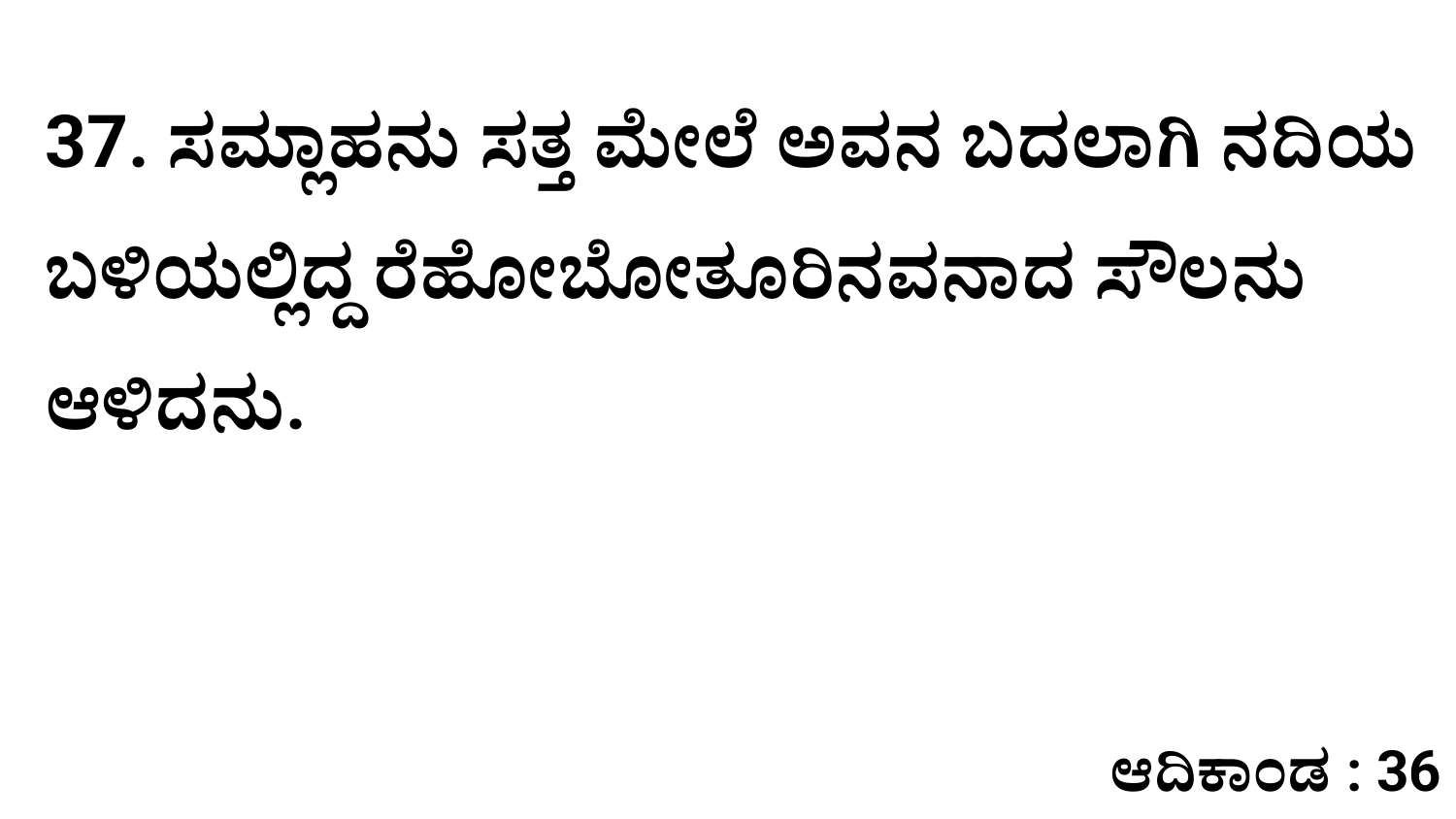

37. ಸಮ್ಲಾಹನು ಸತ್ತ ಮೇಲೆ ಅವನ ಬದಲಾಗಿ ನದಿಯ ಬಳಿಯಲ್ಲಿದ್ದ ರೆಹೋಬೋತೂರಿನವನಾದ ಸೌಲನು ಆಳಿದನು.
ಆದಿಕಾಂಡ : 36